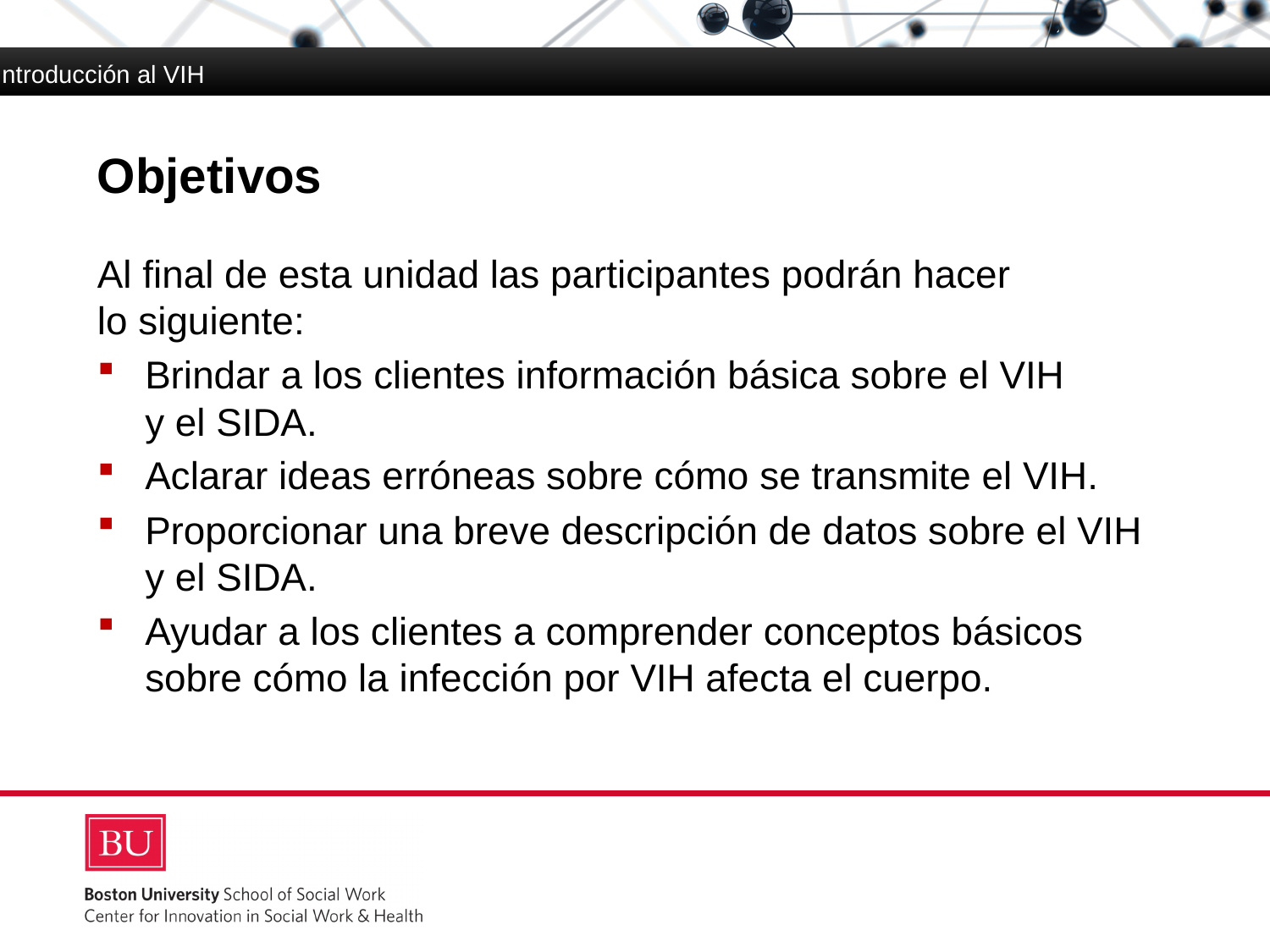

Introducción al VIH
# Objetivos
Al final de esta unidad las participantes podrán hacer
lo siguiente:
Brindar a los clientes información básica sobre el VIH
y el SIDA.
Aclarar ideas erróneas sobre cómo se transmite el VIH.
Proporcionar una breve descripción de datos sobre el VIH y el SIDA.
Ayudar a los clientes a comprender conceptos básicos sobre cómo la infección por VIH afecta el cuerpo.